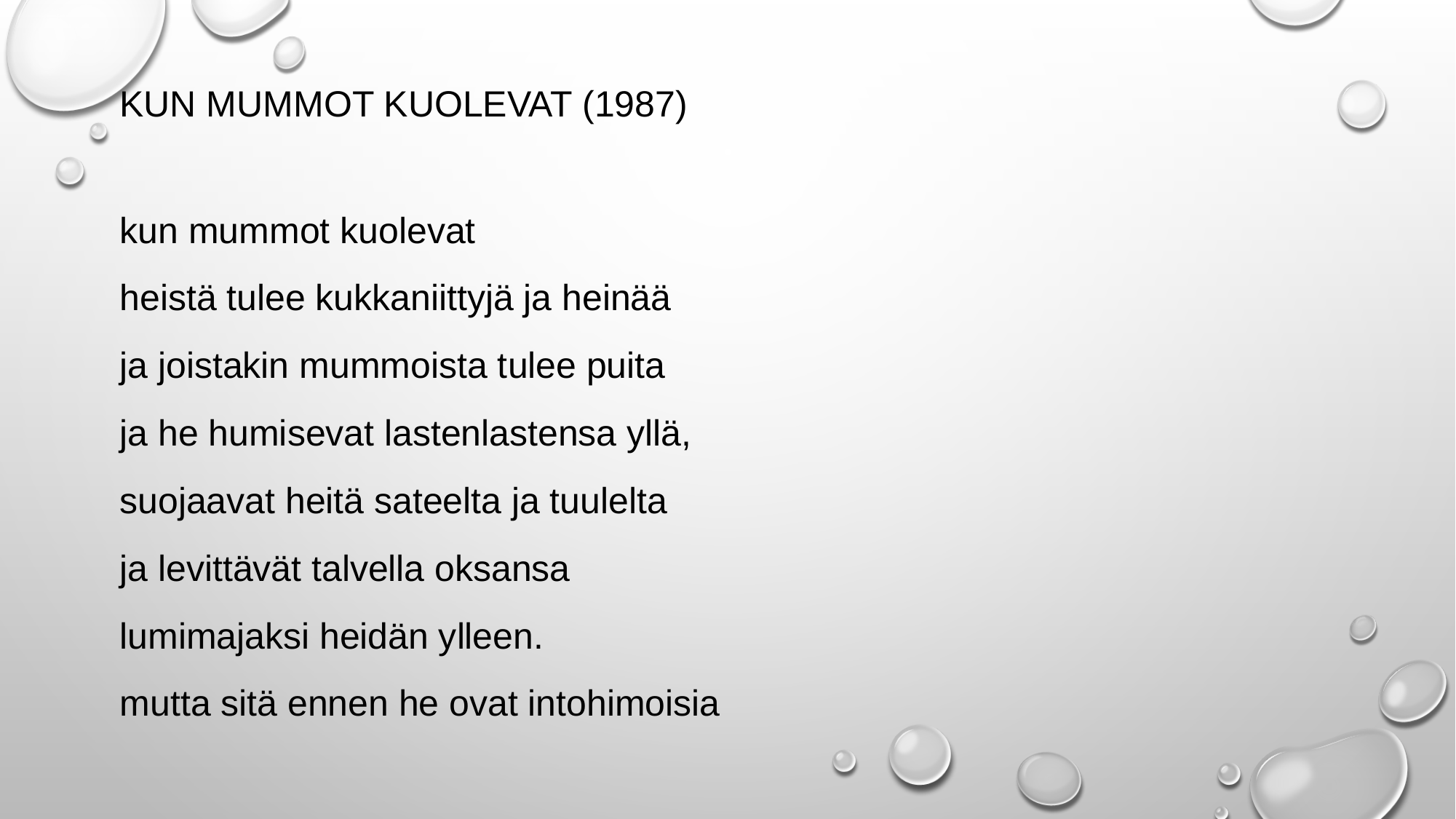

Kun mummot kuolevat (1987)

kun mummot kuolevat
heistä tulee kukkaniittyjä ja heinää
ja joistakin mummoista tulee puita
ja he humisevat lastenlastensa yllä,
suojaavat heitä sateelta ja tuulelta
ja levittävät talvella oksansa
lumimajaksi heidän ylleen.
mutta sitä ennen he ovat intohimoisia